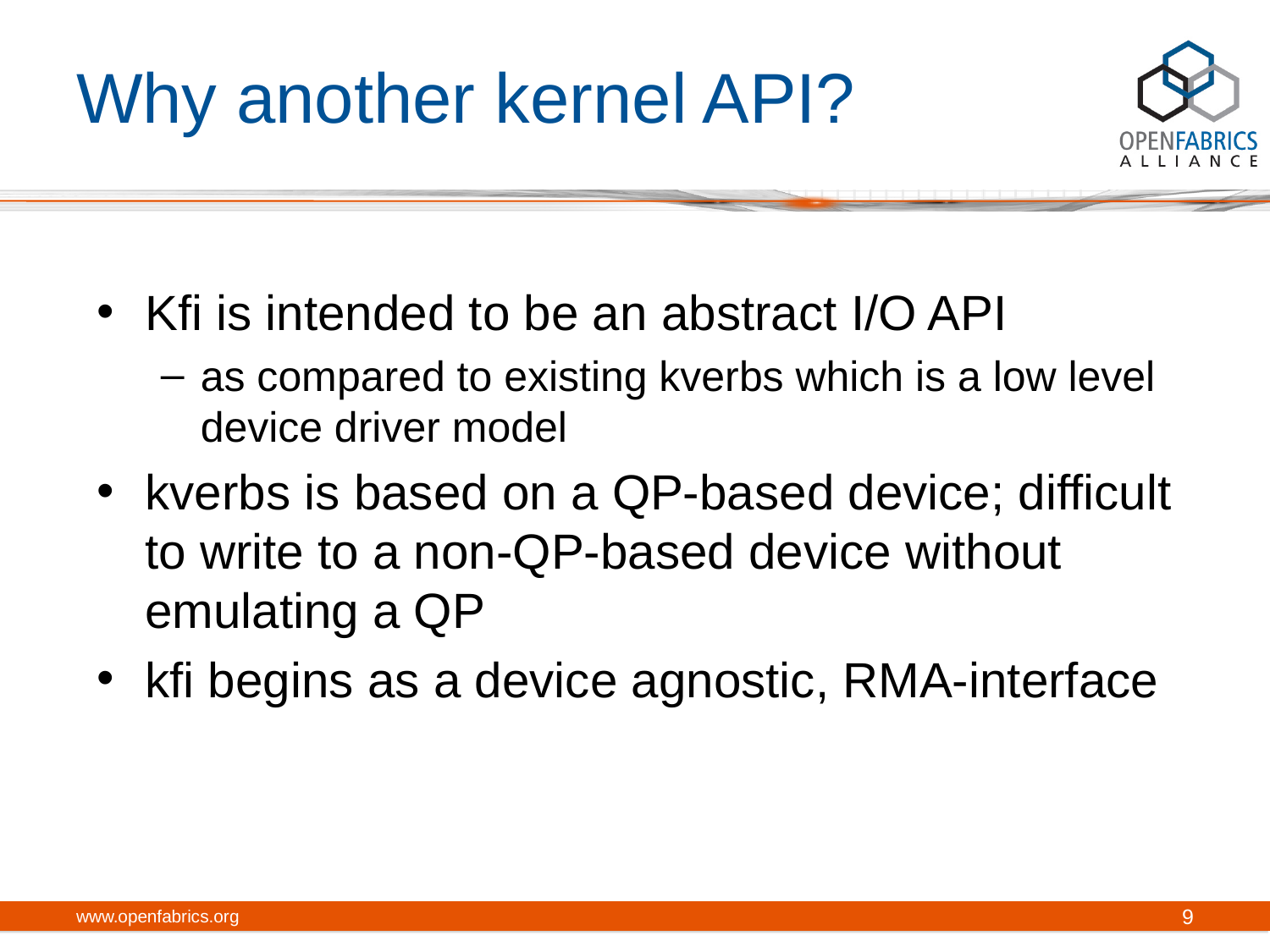

# Why another kernel API?
Kfi is intended to be an abstract I/O API
as compared to existing kverbs which is a low level device driver model
kverbs is based on a QP-based device; difficult to write to a non-QP-based device without emulating a QP
kfi begins as a device agnostic, RMA-interface
www.openfabrics.org
9